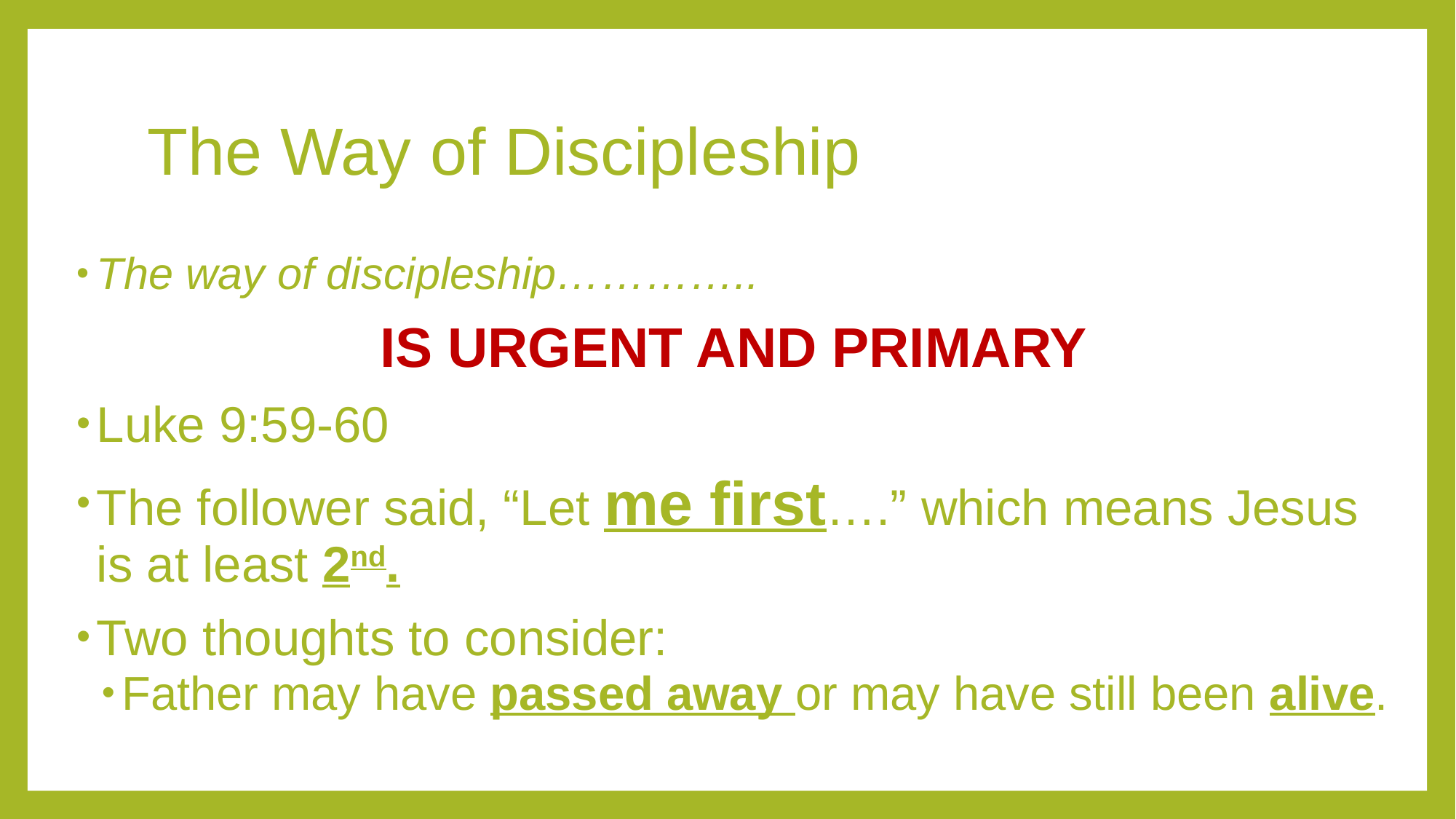

# The Way of Discipleship
The way of discipleship…………..
IS URGENT AND PRIMARY
Luke 9:59-60
The follower said, “Let me first….” which means Jesus is at least 2nd.
Two thoughts to consider:
Father may have passed away or may have still been alive.